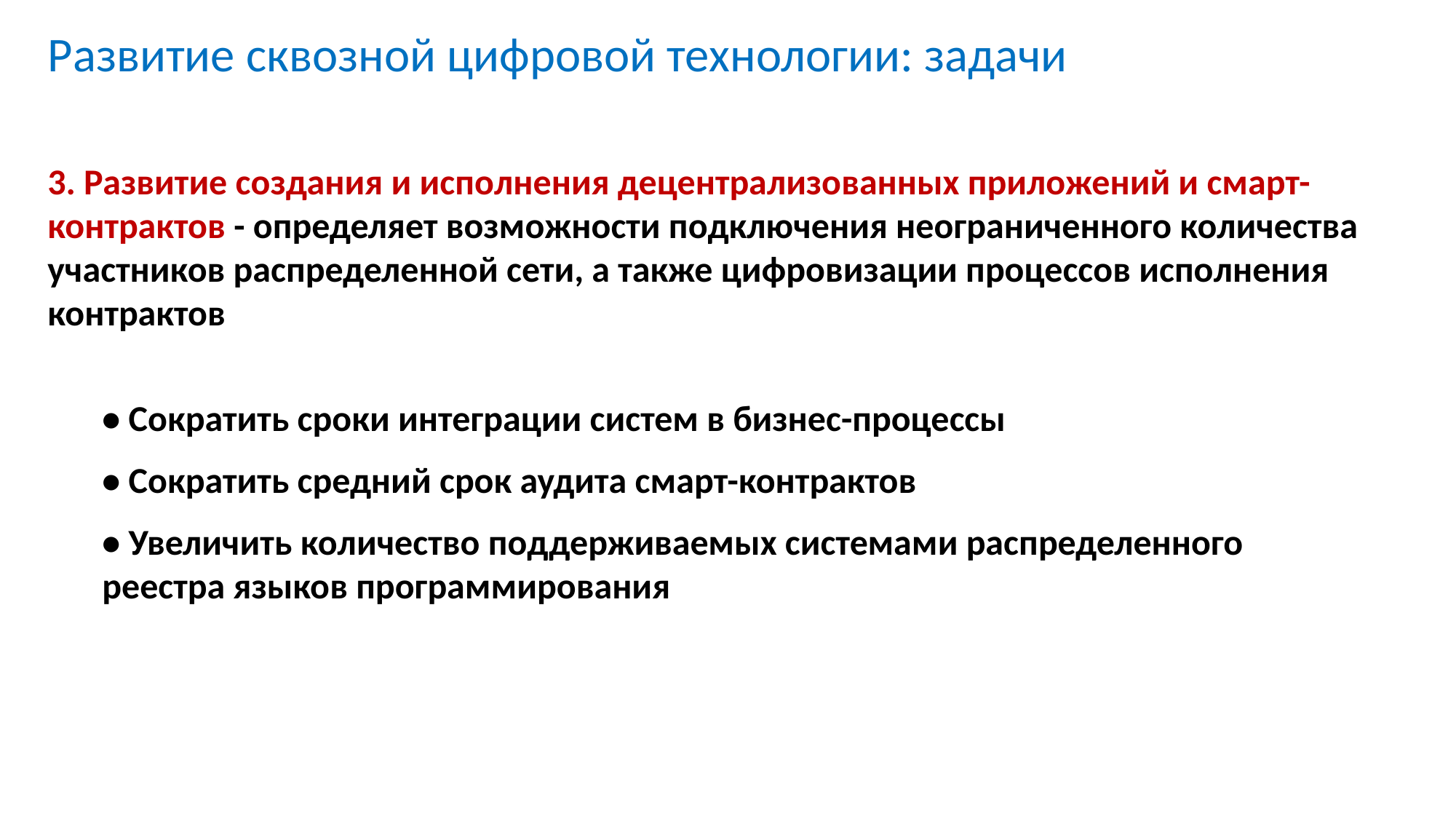

# Развитие сквозной цифровой технологии: задачи

3. Развитие создания и исполнения децентрализованных приложений и смарт-контрактов - определяет возможности подключения неограниченного количества участников распределенной сети, а также цифровизации процессов исполнения контрактов

• Сократить сроки интеграции систем в бизнес-процессы
• Сократить средний срок аудита смарт-контрактов
• Увеличить количество поддерживаемых системами распределенного реестра языков программирования